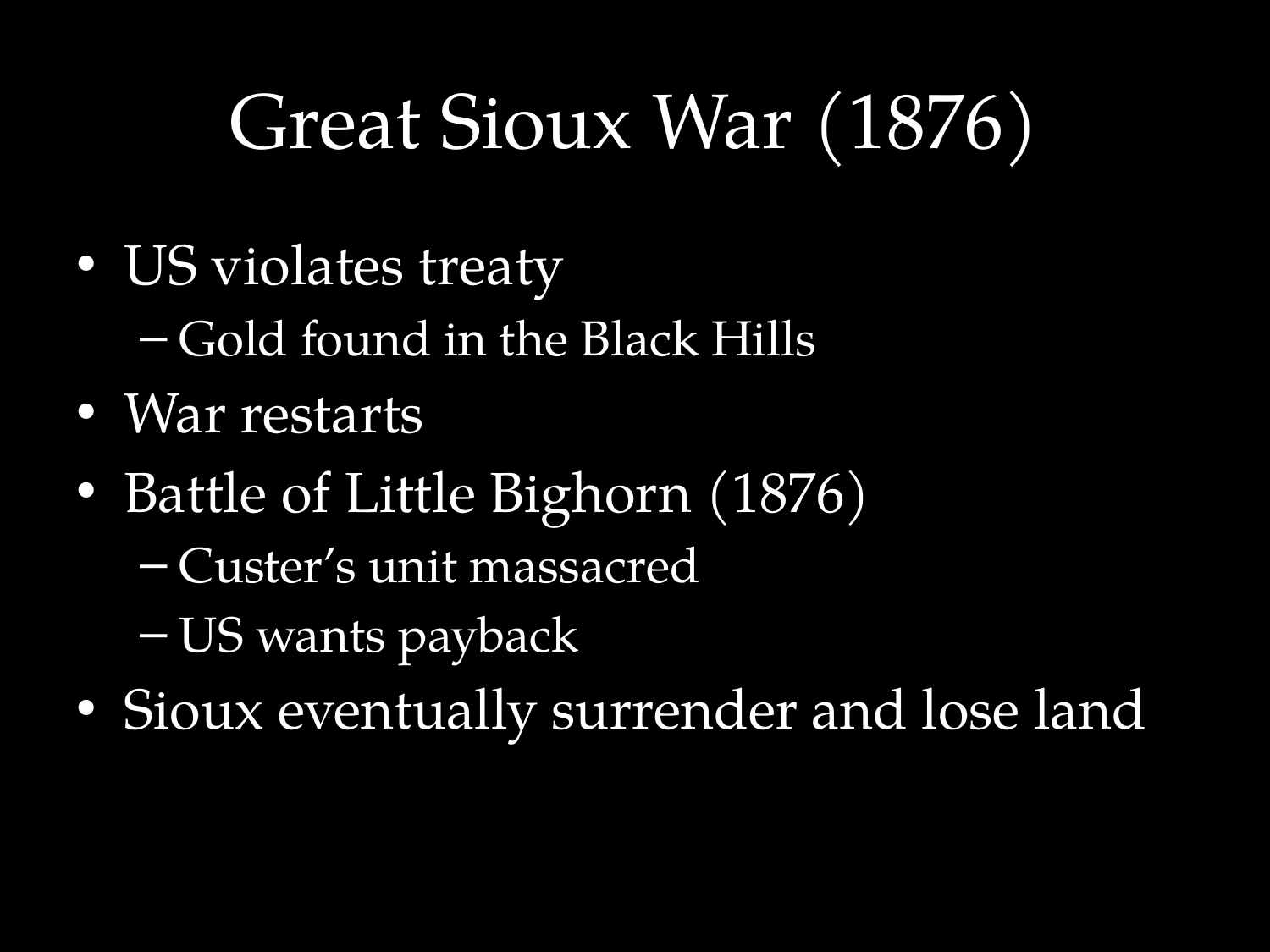

# Great Sioux War (1876)
US violates treaty
Gold found in the Black Hills
War restarts
Battle of Little Bighorn (1876)
Custer’s unit massacred
US wants payback
Sioux eventually surrender and lose land